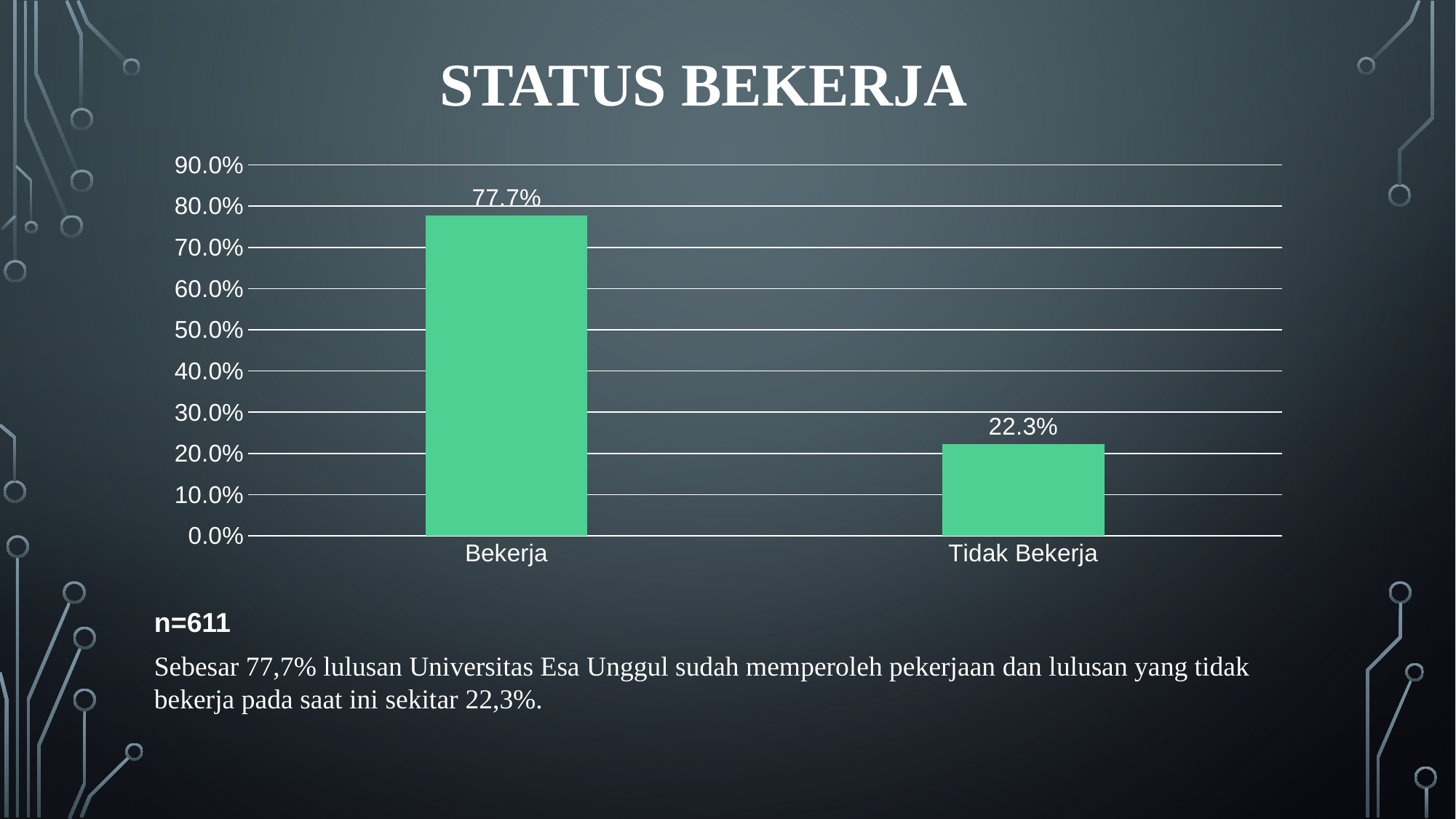

# Status Bekerja

### Chart

| Category | Series 1 |
|---|---|
| Bekerja | 0.777 |
| Tidak Bekerja | 0.223 |
n=611
Sebesar 77,7% lulusan Universitas Esa Unggul sudah memperoleh pekerjaan dan lulusan yang tidak bekerja pada saat ini sekitar 22,3%.